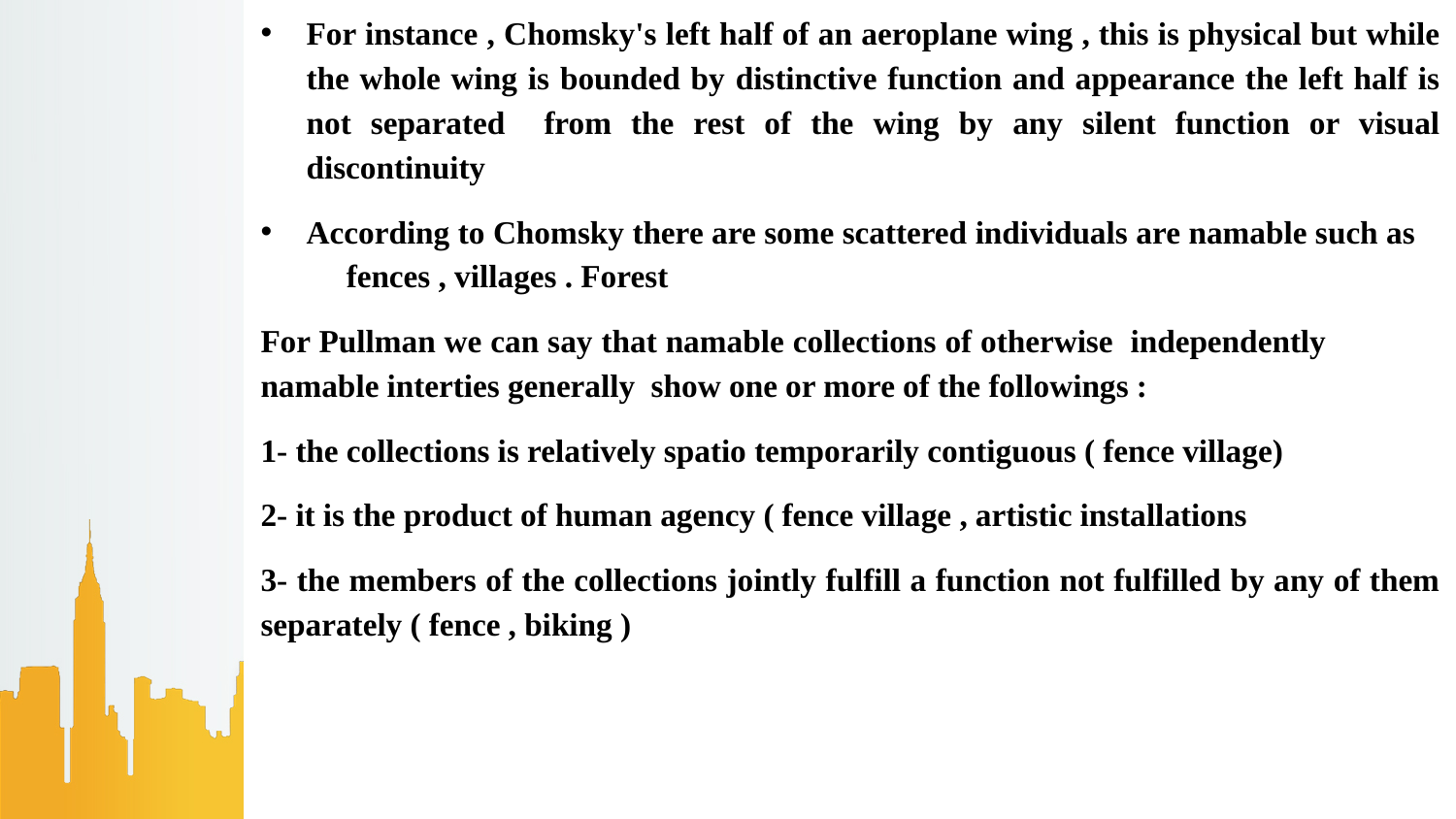

For instance , Chomsky's left half of an aeroplane wing , this is physical but while the whole wing is bounded by distinctive function and appearance the left half is not separated  from the rest of the wing by any silent function or visual discontinuity
According to Chomsky there are some scattered individuals are namable such as         fences , villages . Forest
For Pullman we can say that namable collections of otherwise  independently              namable interties generally  show one or more of the followings :
1- the collections is relatively spatio temporarily contiguous ( fence village)
2- it is the product of human agency ( fence village , artistic installations
3- the members of the collections jointly fulfill a function not fulfilled by any of them separately ( fence , biking )